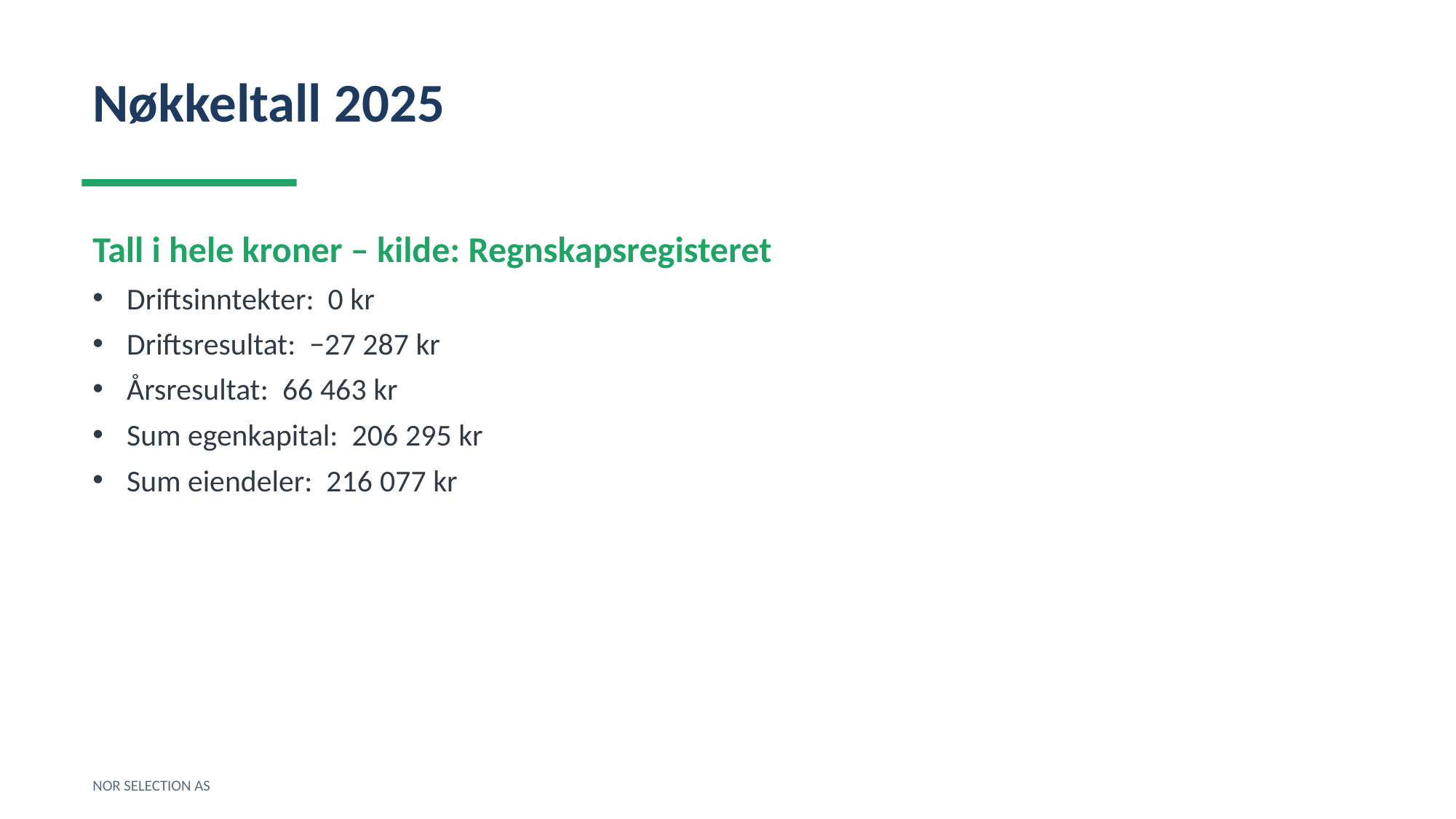

Nøkkeltall 2025

Tall i hele kroner – kilde: Regnskapsregisteret
Driftsinntekter:  0 kr
Driftsresultat:  −27 287 kr
Årsresultat:  66 463 kr
Sum egenkapital:  206 295 kr
Sum eiendeler:  216 077 kr
NOR SELECTION AS